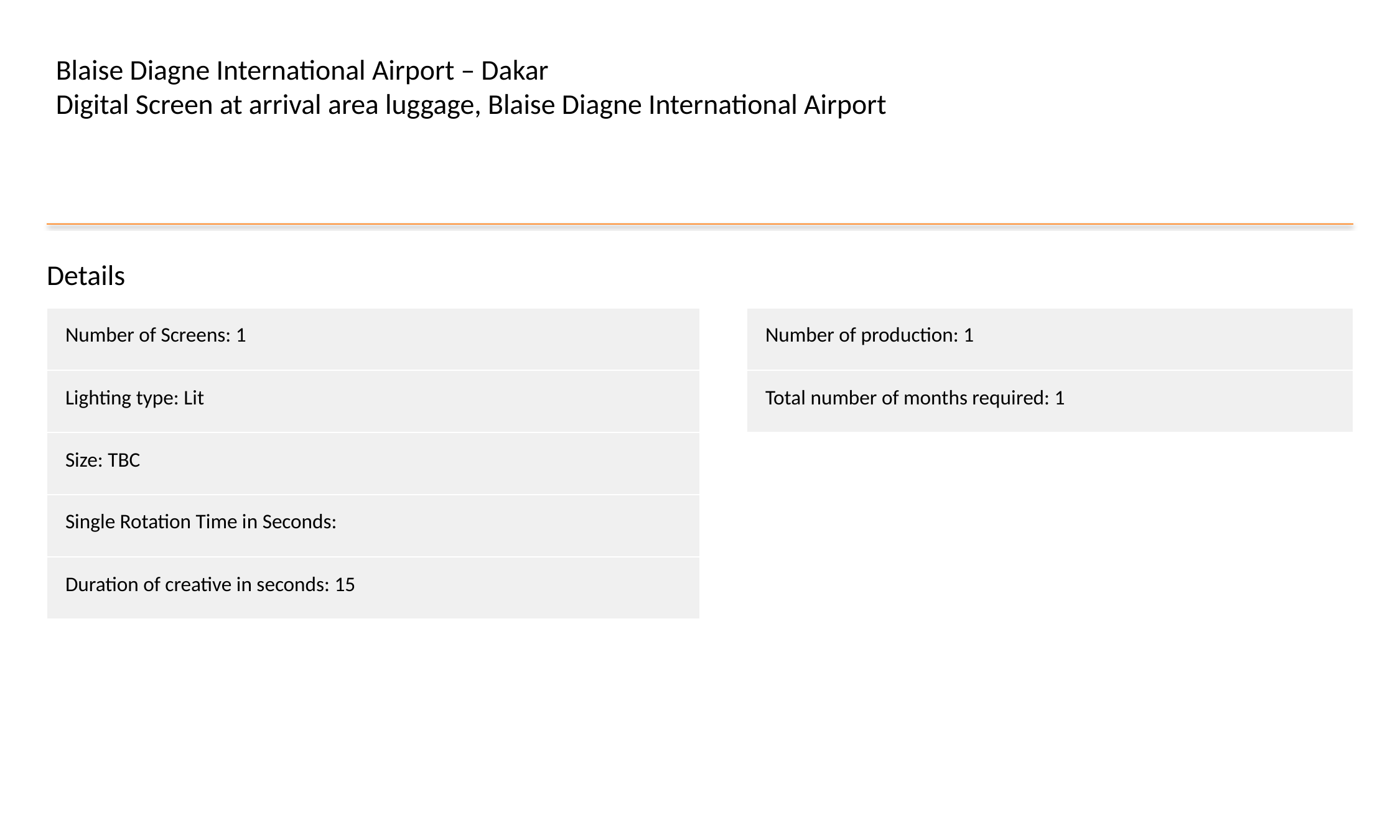

Blaise Diagne International Airport – Dakar
Digital Screen at arrival area luggage, Blaise Diagne International Airport

Details
| Number of Screens: 1 |
| --- |
| Lighting type: Lit |
| Size: TBC |
| Single Rotation Time in Seconds: |
| Duration of creative in seconds: 15 |
| Number of production: 1 |
| --- |
| Total number of months required: 1 |
#